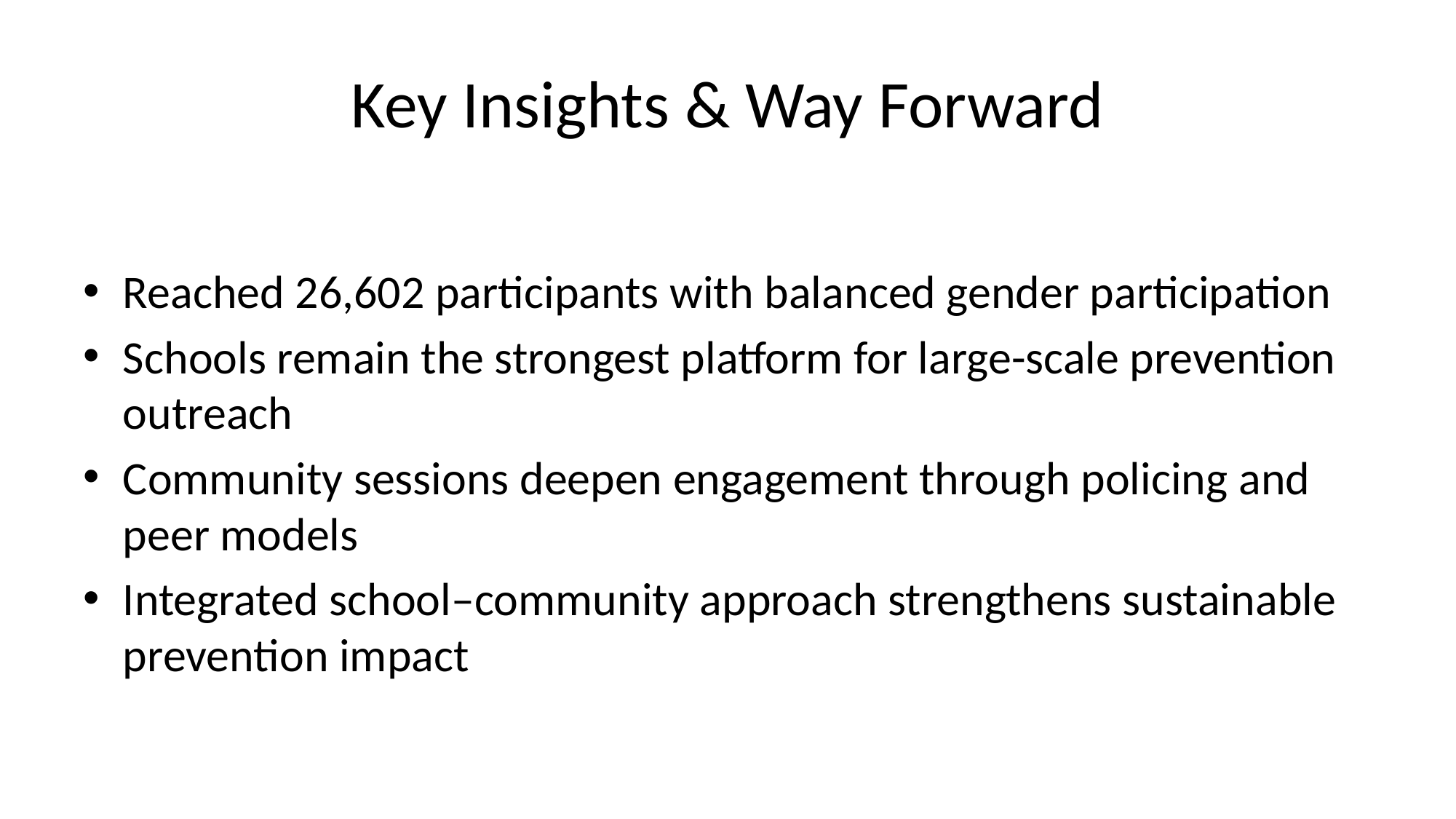

# Key Insights & Way Forward

Reached 26,602 participants with balanced gender participation
Schools remain the strongest platform for large-scale prevention outreach
Community sessions deepen engagement through policing and peer models
Integrated school–community approach strengthens sustainable prevention impact